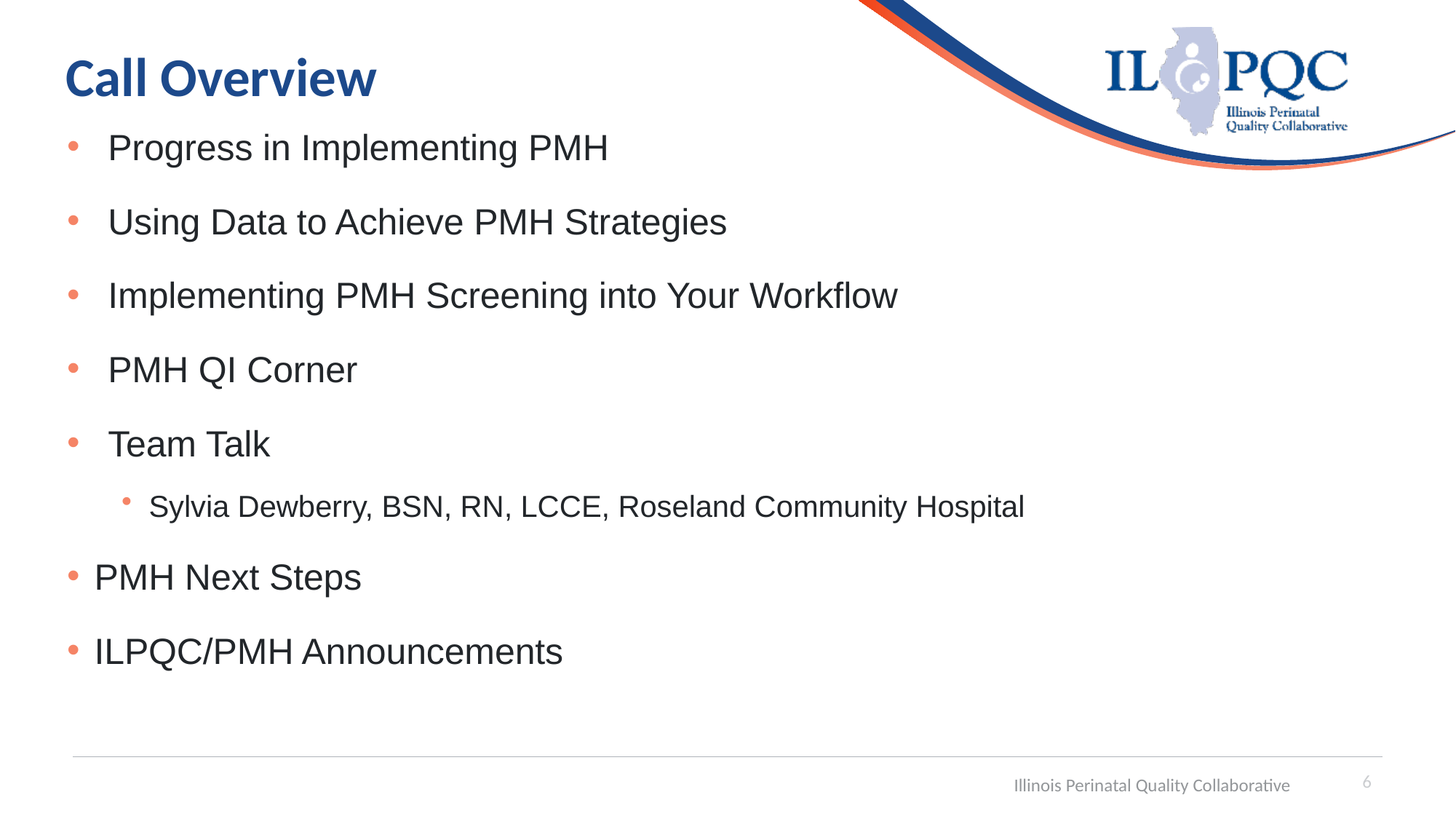

# Call Overview
Progress in Implementing PMH
Using Data to Achieve PMH Strategies
Implementing PMH Screening into Your Workflow
PMH QI Corner
Team Talk
Sylvia Dewberry, BSN, RN, LCCE, Roseland Community Hospital
PMH Next Steps
ILPQC/PMH Announcements

6
Illinois Perinatal Quality Collaborative